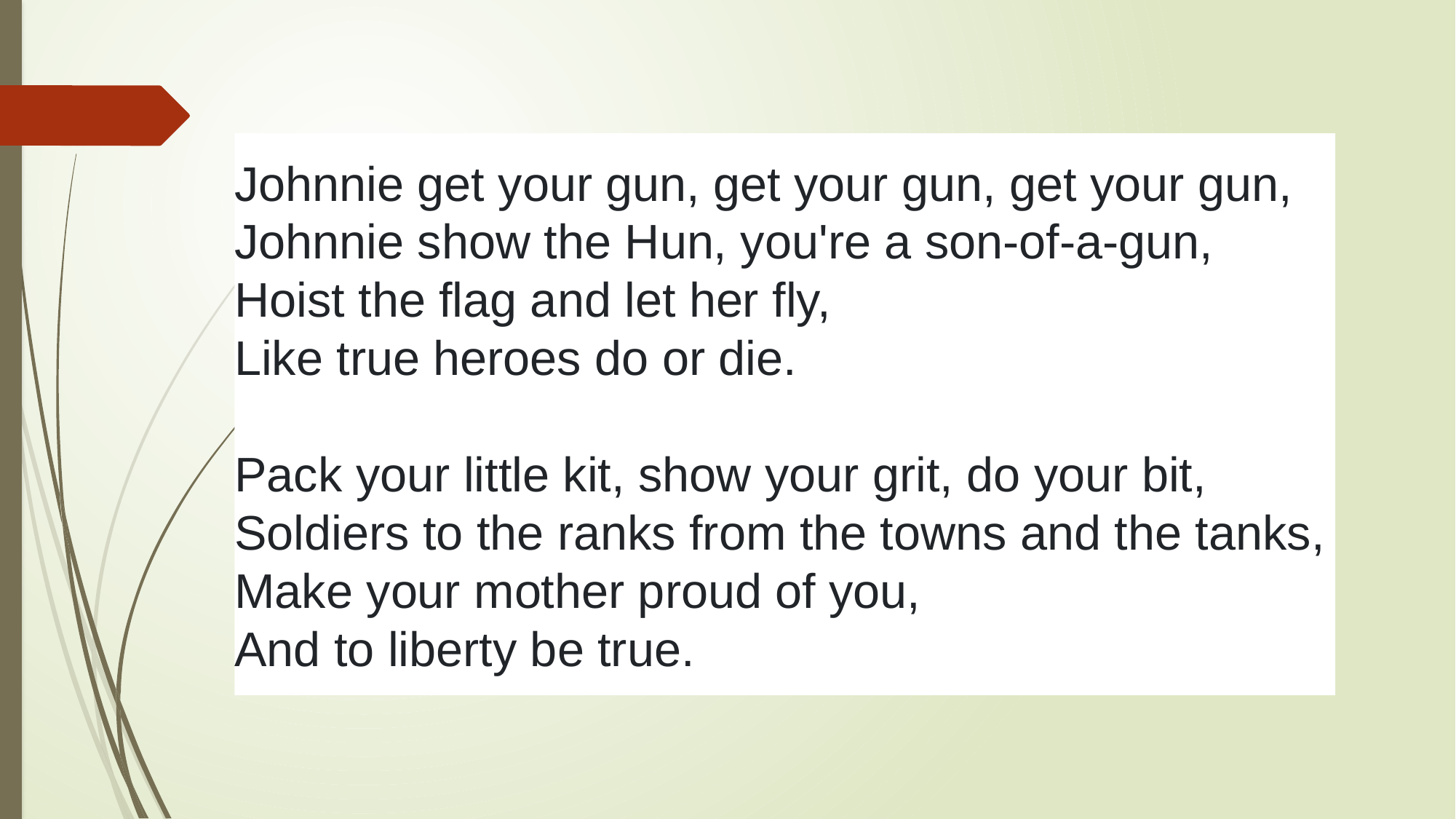

Johnnie get your gun, get your gun, get your gun,
Johnnie show the Hun, you're a son-of-a-gun,
Hoist the flag and let her fly,
Like true heroes do or die.
Pack your little kit, show your grit, do your bit,
Soldiers to the ranks from the towns and the tanks,
Make your mother proud of you,
And to liberty be true.